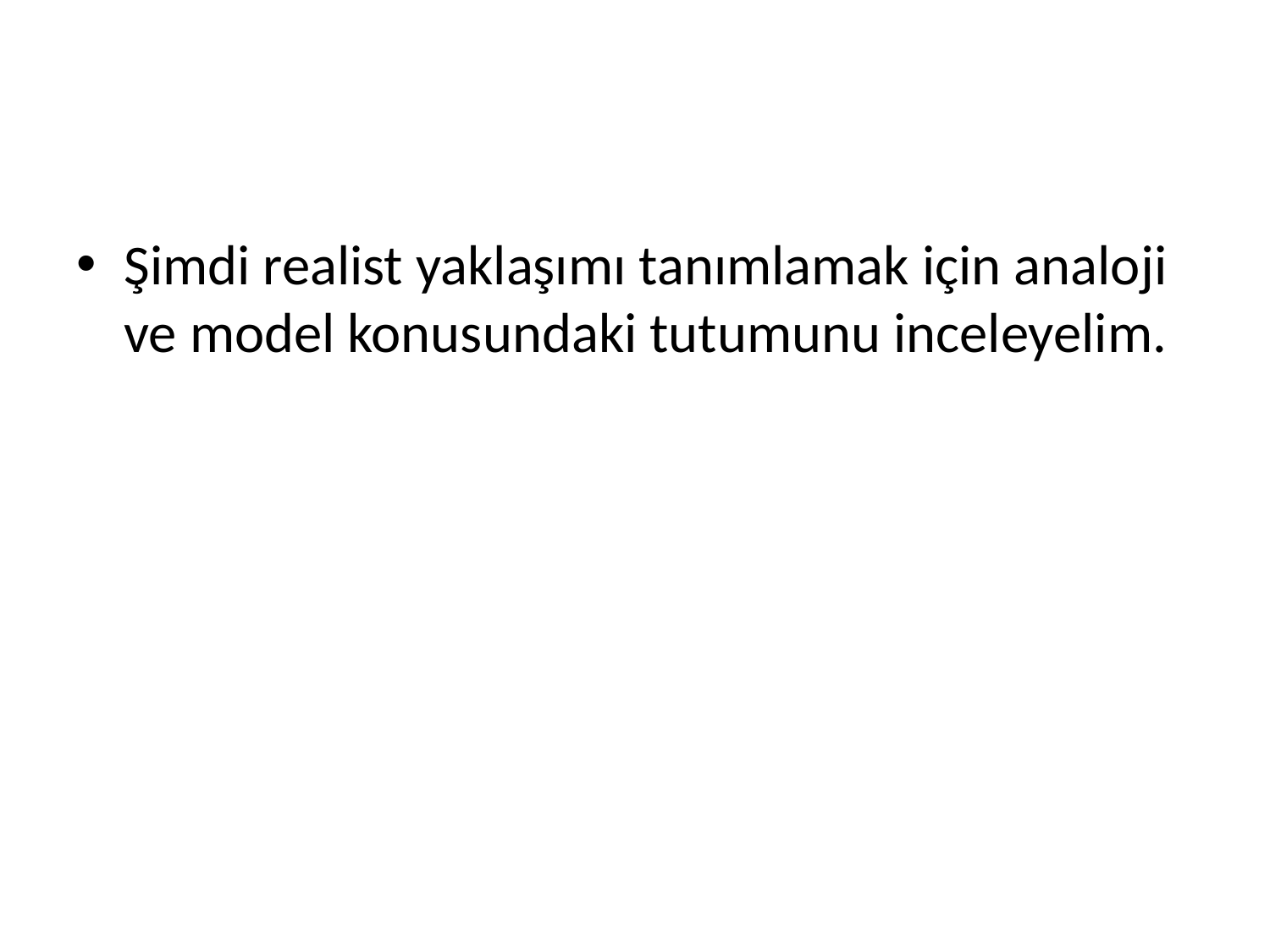

#
Şimdi realist yaklaşımı tanımlamak için analoji ve model konusundaki tutumunu inceleyelim.